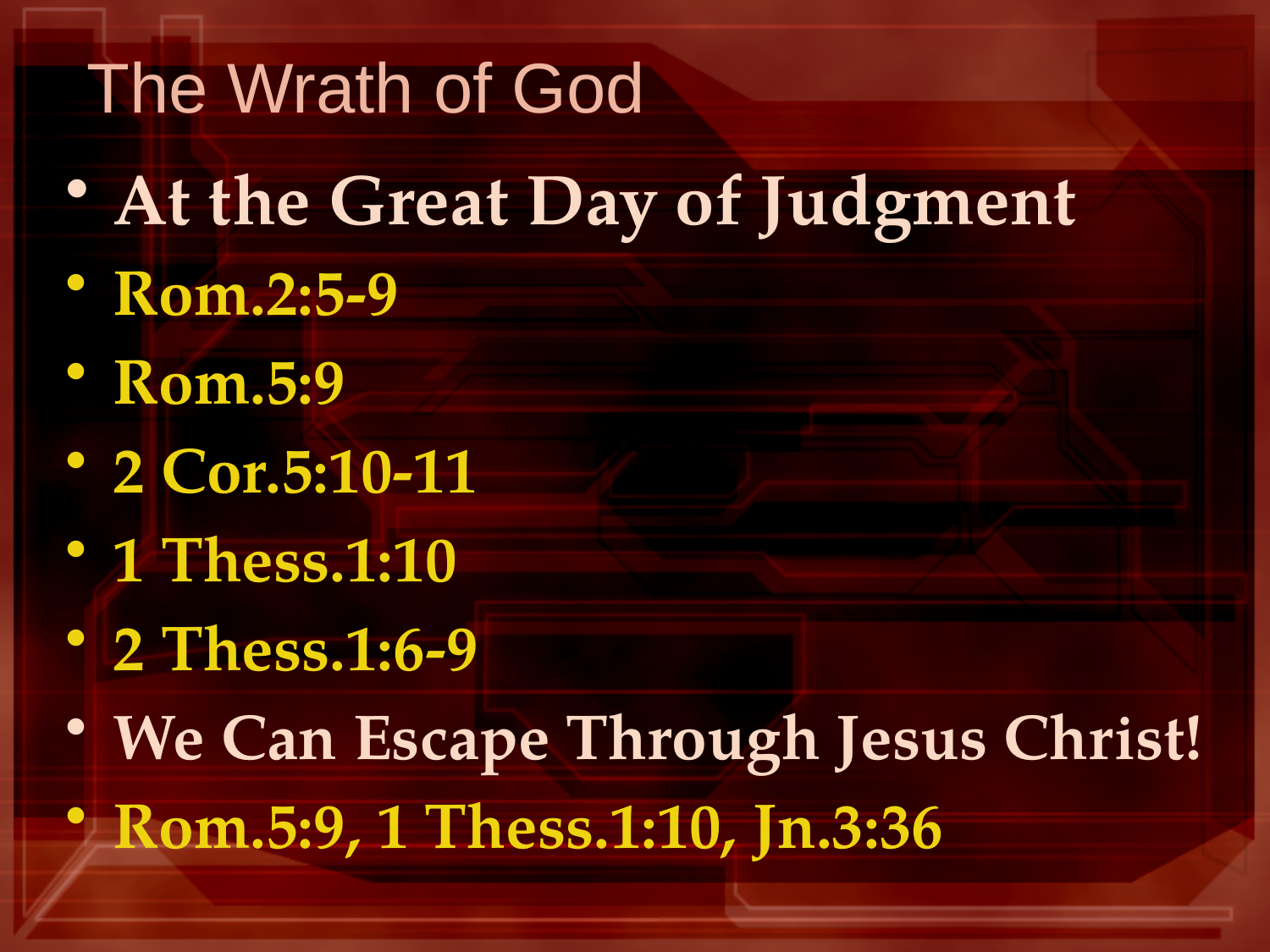

# The Wrath of God
At the Great Day of Judgment
Rom.2:5-9
Rom.5:9
2 Cor.5:10-11
1 Thess.1:10
2 Thess.1:6-9
We Can Escape Through Jesus Christ!
Rom.5:9, 1 Thess.1:10, Jn.3:36